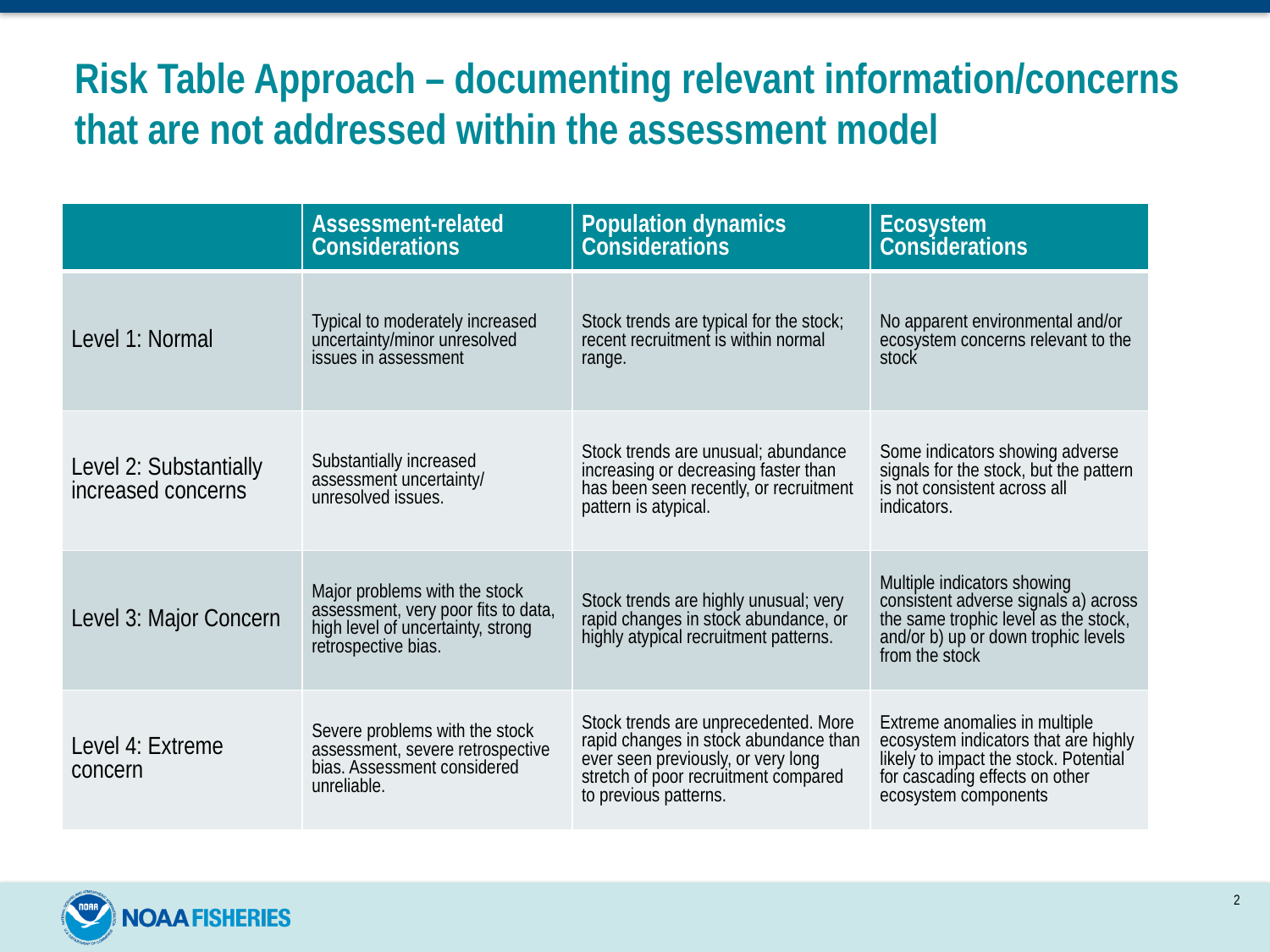

# Risk Table Approach – documenting relevant information/concerns that are not addressed within the assessment model
|  | Assessment-related Considerations | Population dynamics Considerations | Ecosystem Considerations |
| --- | --- | --- | --- |
| Level 1: Normal | Typical to moderately increased uncertainty/minor unresolved issues in assessment | Stock trends are typical for the stock; recent recruitment is within normal range. | No apparent environmental and/or ecosystem concerns relevant to the stock |
| Level 2: Substantially increased concerns | Substantially increased assessment uncertainty/ unresolved issues. | Stock trends are unusual; abundance increasing or decreasing faster than has been seen recently, or recruitment pattern is atypical. | Some indicators showing adverse signals for the stock, but the pattern is not consistent across all indicators. |
| Level 3: Major Concern | Major problems with the stock assessment, very poor fits to data, high level of uncertainty, strong retrospective bias. | Stock trends are highly unusual; very rapid changes in stock abundance, or highly atypical recruitment patterns. | Multiple indicators showing consistent adverse signals a) across the same trophic level as the stock, and/or b) up or down trophic levels from the stock |
| Level 4: Extreme concern | Severe problems with the stock assessment, severe retrospective bias. Assessment considered unreliable. | Stock trends are unprecedented. More rapid changes in stock abundance than ever seen previously, or very long stretch of poor recruitment compared to previous patterns. | Extreme anomalies in multiple ecosystem indicators that are highly likely to impact the stock. Potential for cascading effects on other ecosystem components |
2